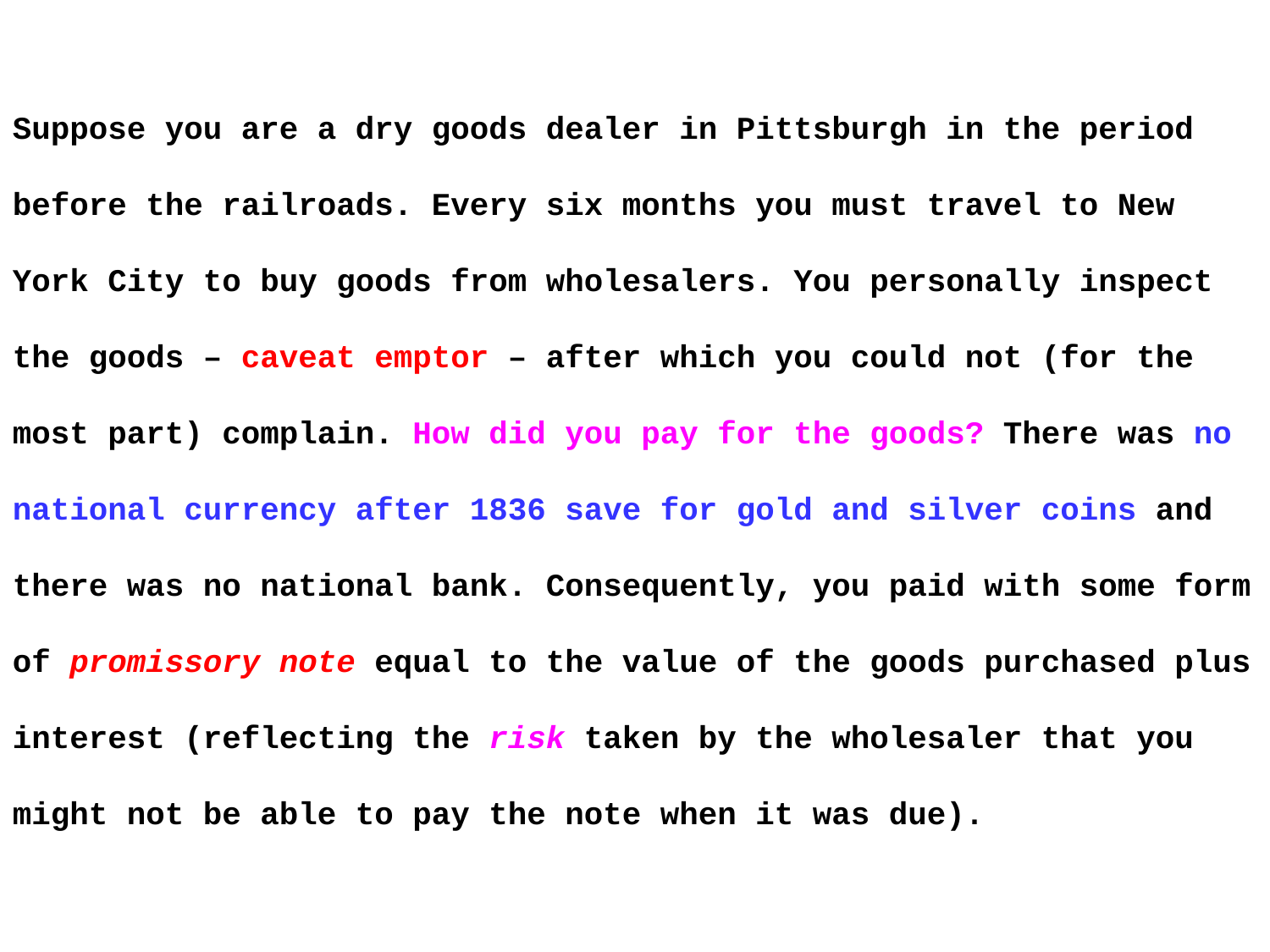

Suppose you are a dry goods dealer in Pittsburgh in the period before the railroads. Every six months you must travel to New York City to buy goods from wholesalers. You personally inspect the goods – caveat emptor – after which you could not (for the most part) complain. How did you pay for the goods? There was no national currency after 1836 save for gold and silver coins and there was no national bank. Consequently, you paid with some form of promissory note equal to the value of the goods purchased plus interest (reflecting the risk taken by the wholesaler that you might not be able to pay the note when it was due).